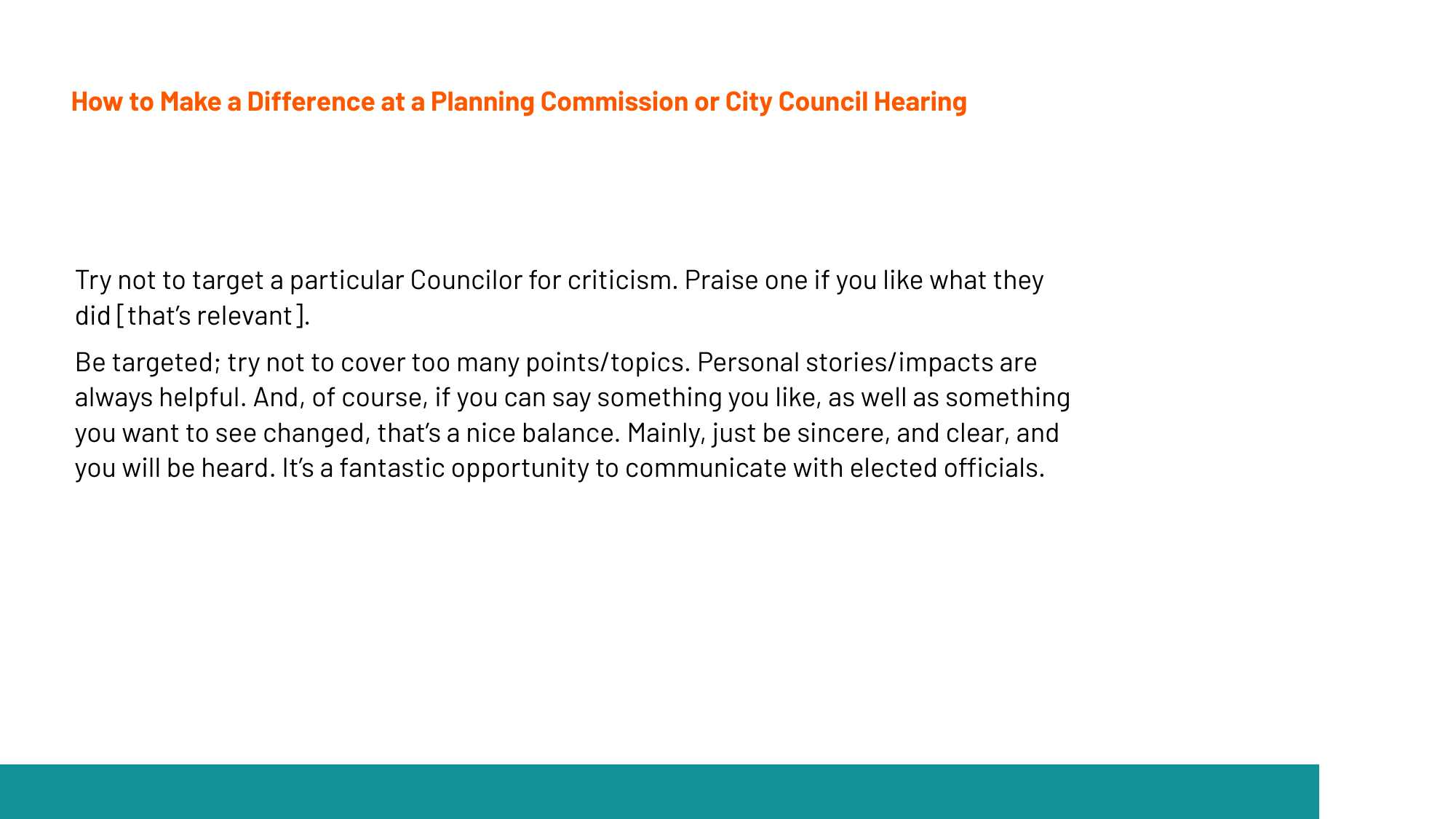

# How to Make a Difference at a Planning Commission or City Council Hearing
Try not to target a particular Councilor for criticism. Praise one if you like what they did [that’s relevant].
Be targeted; try not to cover too many points/topics. Personal stories/impacts are always helpful. And, of course, if you can say something you like, as well as something you want to see changed, that’s a nice balance. Mainly, just be sincere, and clear, and you will be heard. It’s a fantastic opportunity to communicate with elected officials.

10